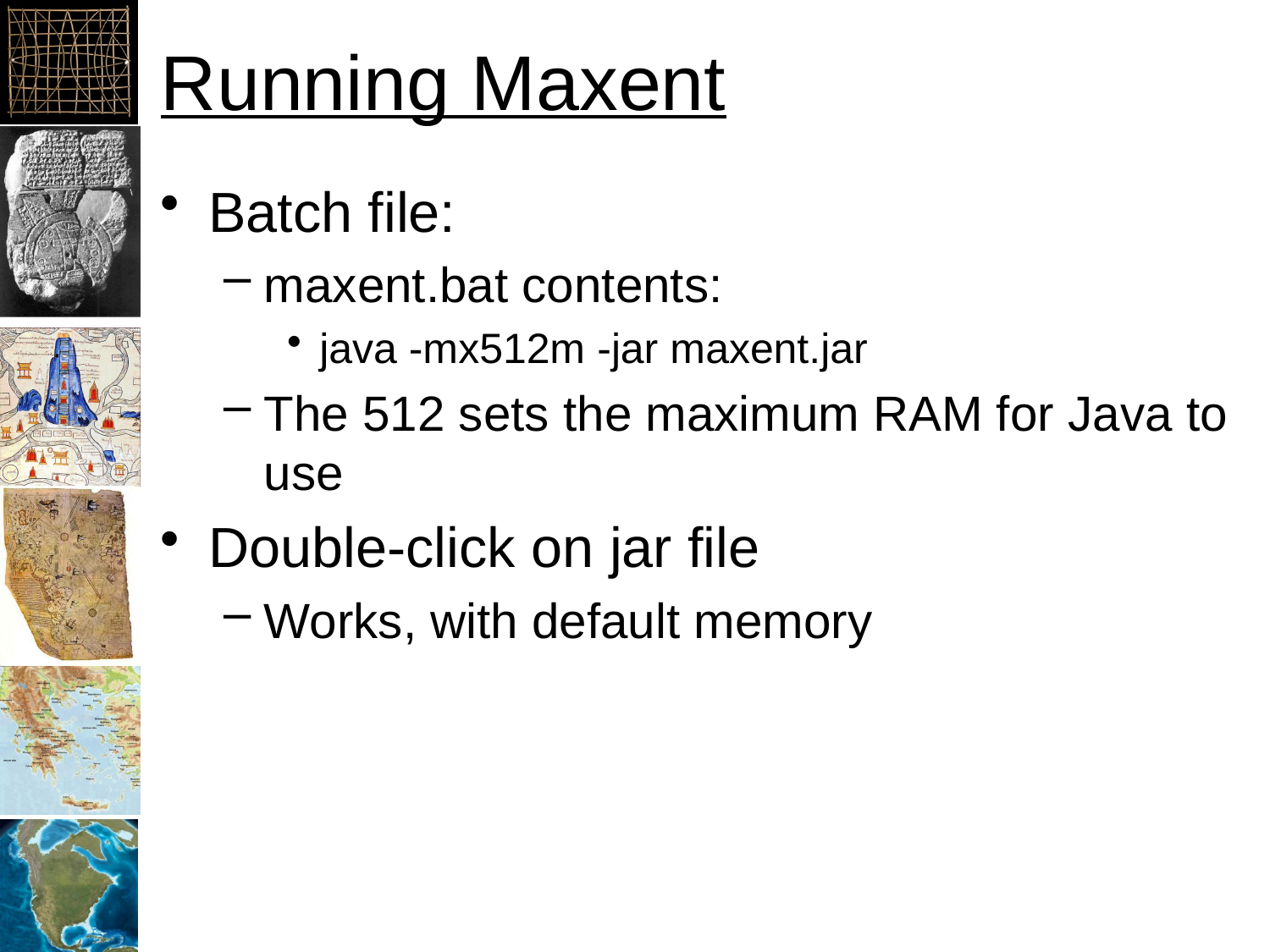

# Running Maxent
Batch file:
maxent.bat contents:
java -mx512m -jar maxent.jar
The 512 sets the maximum RAM for Java to use
Double-click on jar file
Works, with default memory